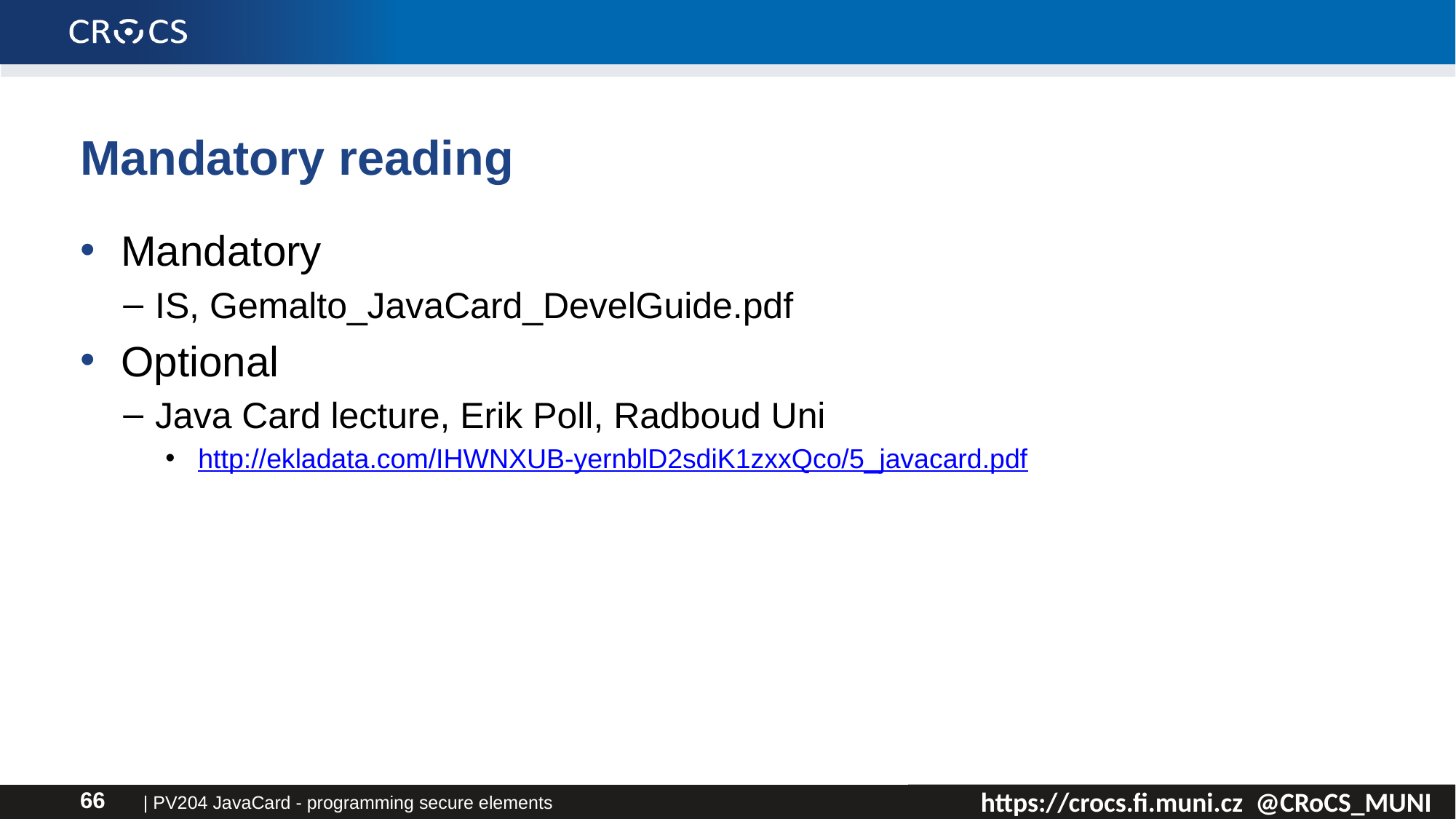

# Mandatory reading
Mandatory
IS, Gemalto_JavaCard_DevelGuide.pdf
Optional
Java Card lecture, Erik Poll, Radboud Uni
http://ekladata.com/IHWNXUB-yernblD2sdiK1zxxQco/5_javacard.pdf

| PV204 JavaCard - programming secure elements
66